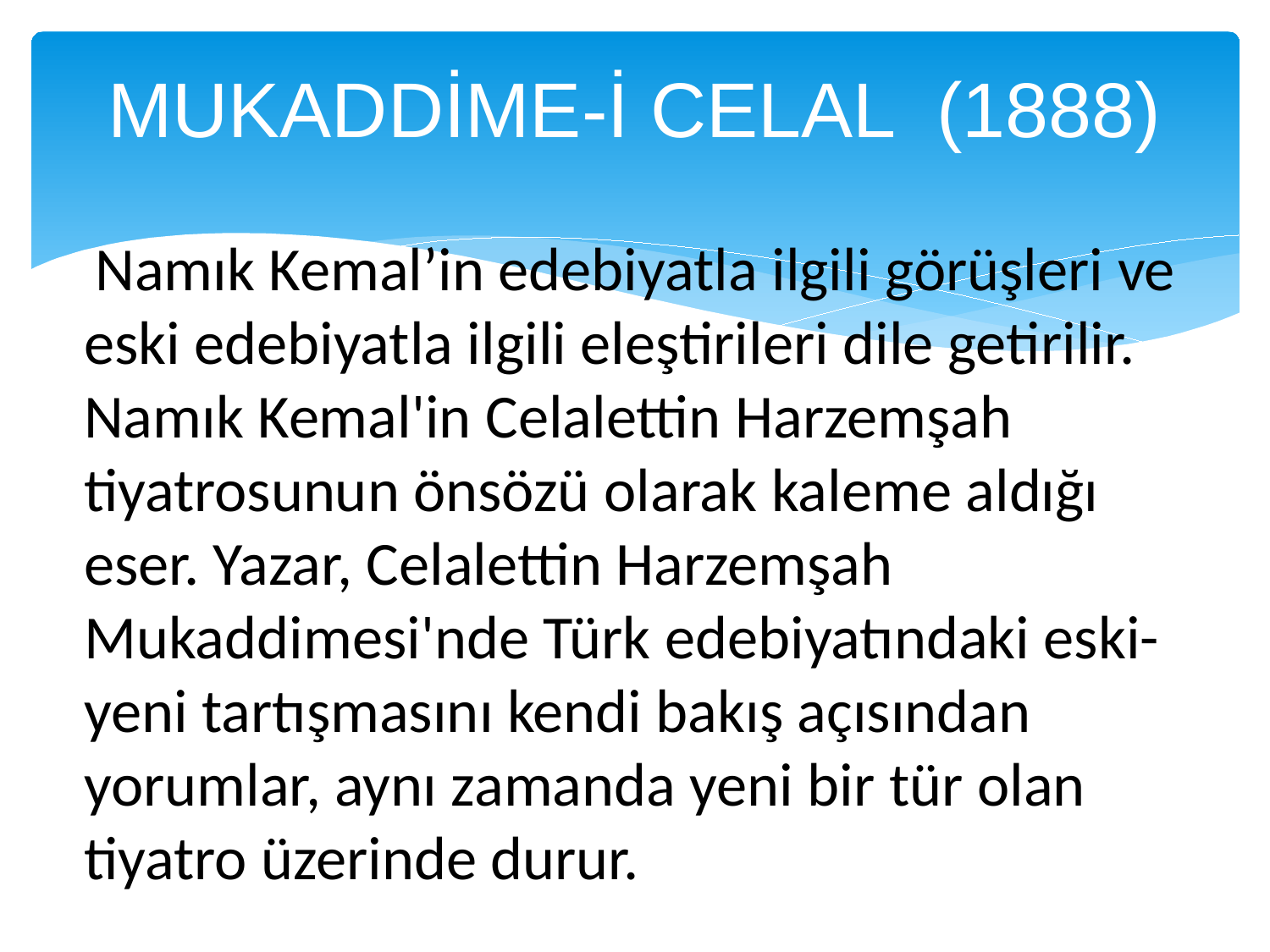

# MUKADDİME-İ CELAL  (1888)

   Namık Kemal’in edebiyatla ilgili görüşleri ve eski edebiyatla ilgili eleştirileri dile getirilir. Namık Kemal'in Celalettin Harzemşah tiyatrosunun önsözü olarak kaleme aldığı eser. Yazar, Celalettin Harzemşah Mukaddimesi'nde Türk edebiyatındaki eski-yeni tartışmasını kendi bakış açısından yorumlar, aynı zamanda yeni bir tür olan tiyatro üzerinde durur.